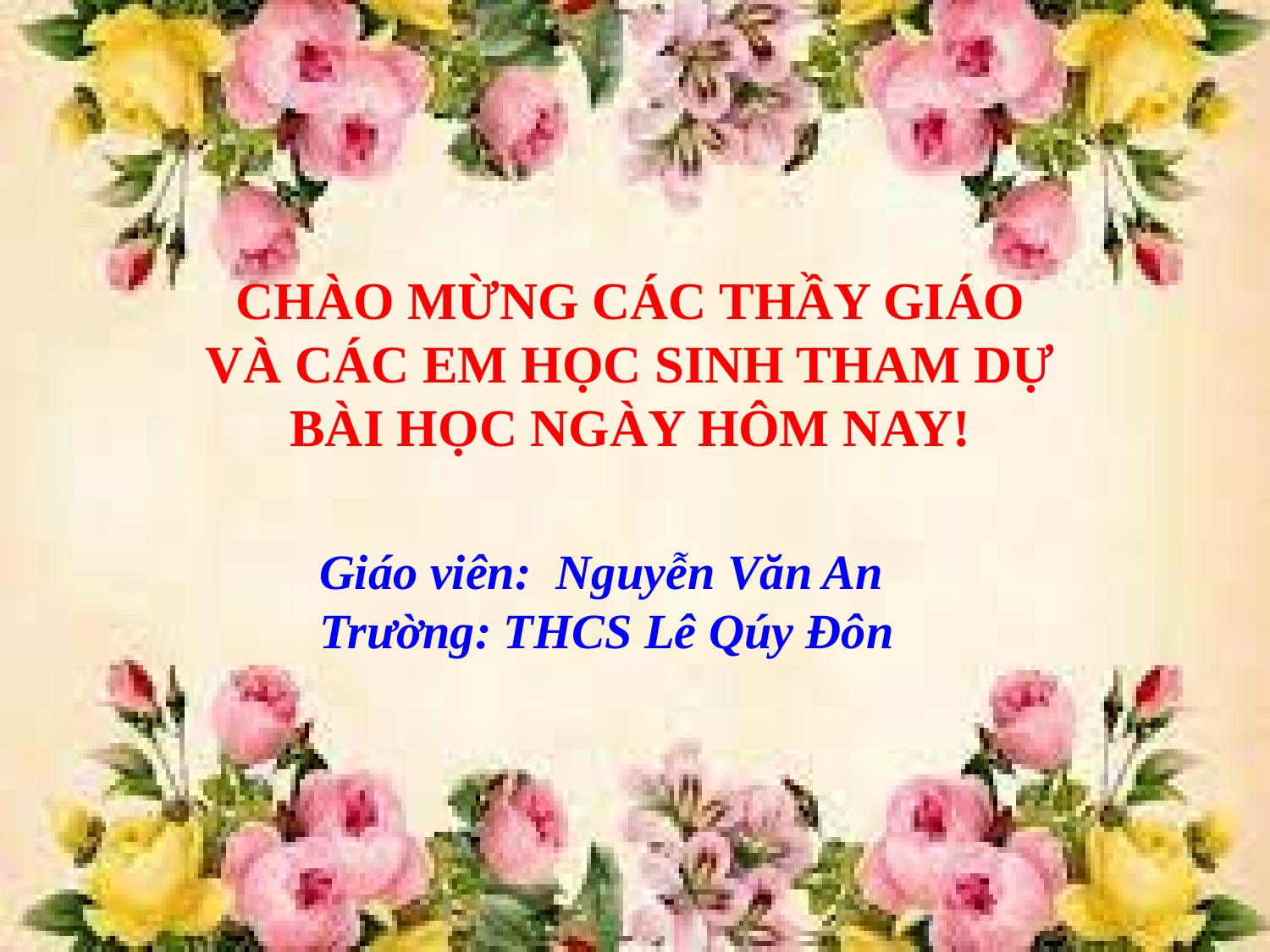

CHÀO MỪNG CÁC THẦY GIÁO VÀ CÁC EM HỌC SINH THAM DỰ BÀI HỌC NGÀY HÔM NAY!
Giáo viên:  Nguyễn Văn An
Trường: THCS Lê Qúy Đôn